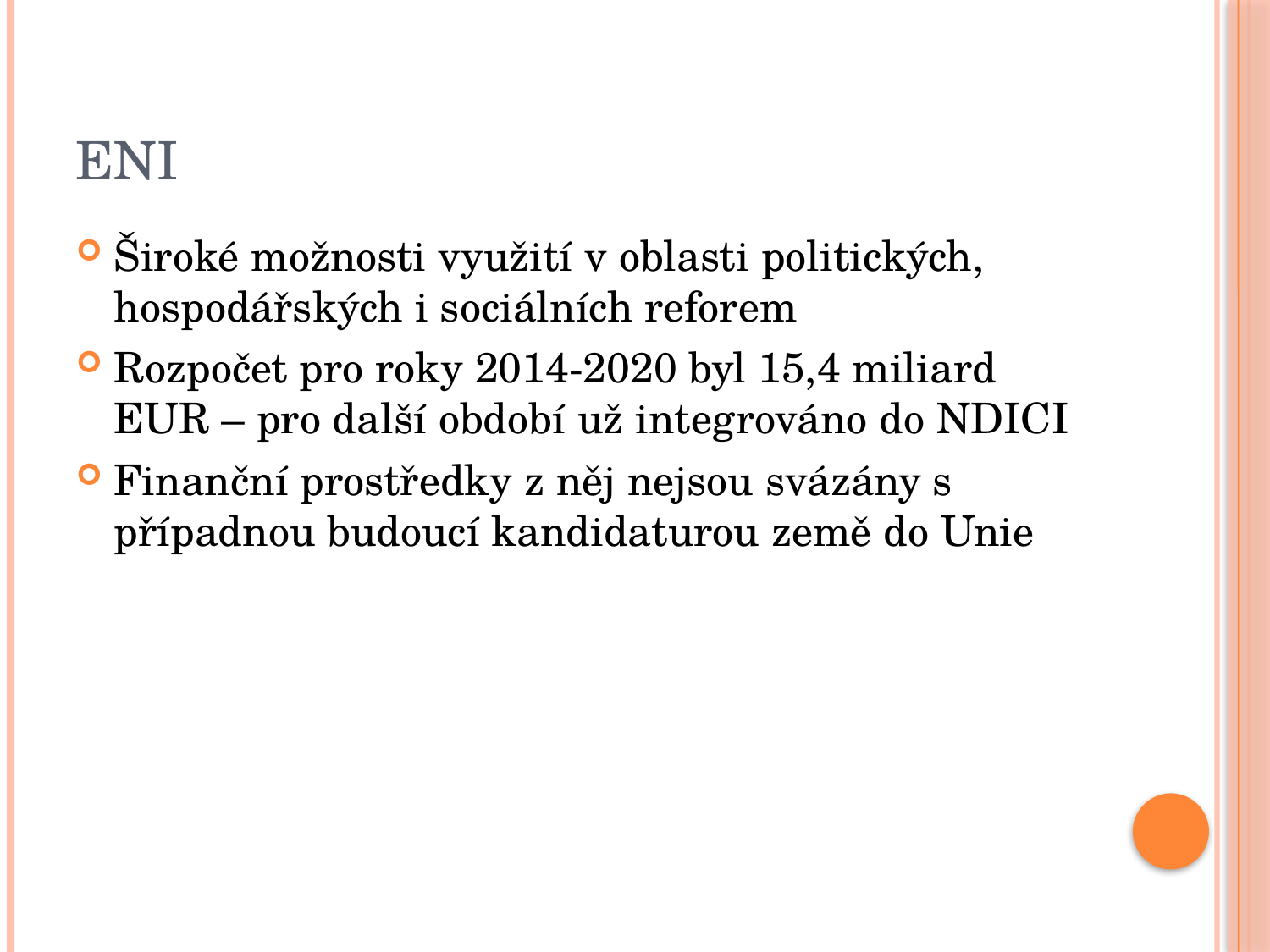

# ENI
Široké možnosti využití v oblasti politických, hospodářských i sociálních reforem
Rozpočet pro roky 2014-2020 byl 15,4 miliard EUR – pro další období už integrováno do NDICI
Finanční prostředky z něj nejsou svázány s případnou budoucí kandidaturou země do Unie